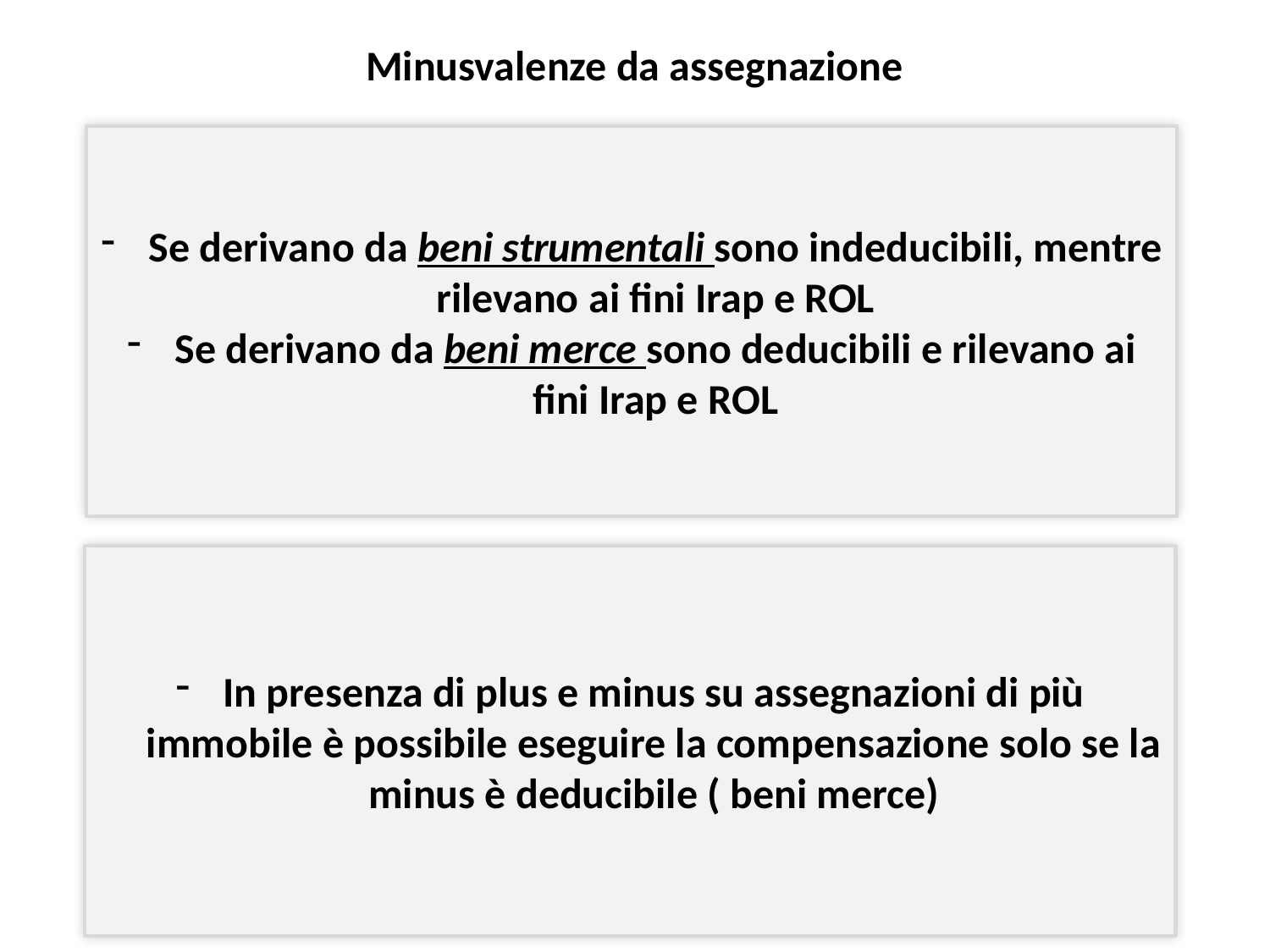

# Minusvalenze da assegnazione
Se derivano da beni strumentali sono indeducibili, mentre rilevano ai fini Irap e ROL
Se derivano da beni merce sono deducibili e rilevano ai fini Irap e ROL
In presenza di plus e minus su assegnazioni di più immobile è possibile eseguire la compensazione solo se la minus è deducibile ( beni merce)